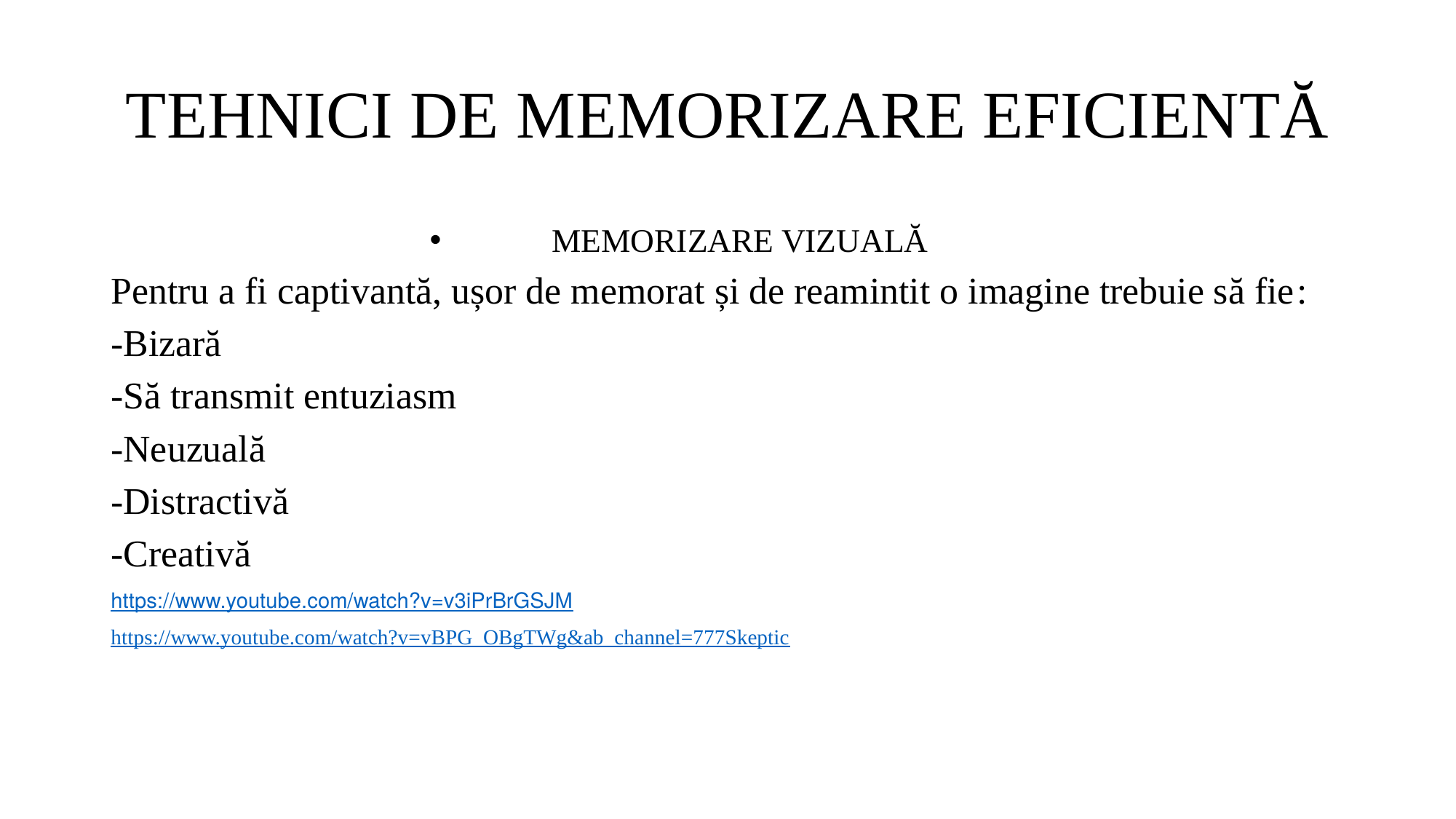

# TEHNICI DE MEMORIZARE EFICIENTĂ
MEMORIZARE VIZUALĂ
Pentru a fi captivantă, ușor de memorat și de reamintit o imagine trebuie să fie:
-Bizară
-Să transmit entuziasm
-Neuzuală
-Distractivă
-Creativă
https://www.youtube.com/watch?v=v3iPrBrGSJM
https://www.youtube.com/watch?v=vBPG_OBgTWg&ab_channel=777Skeptic